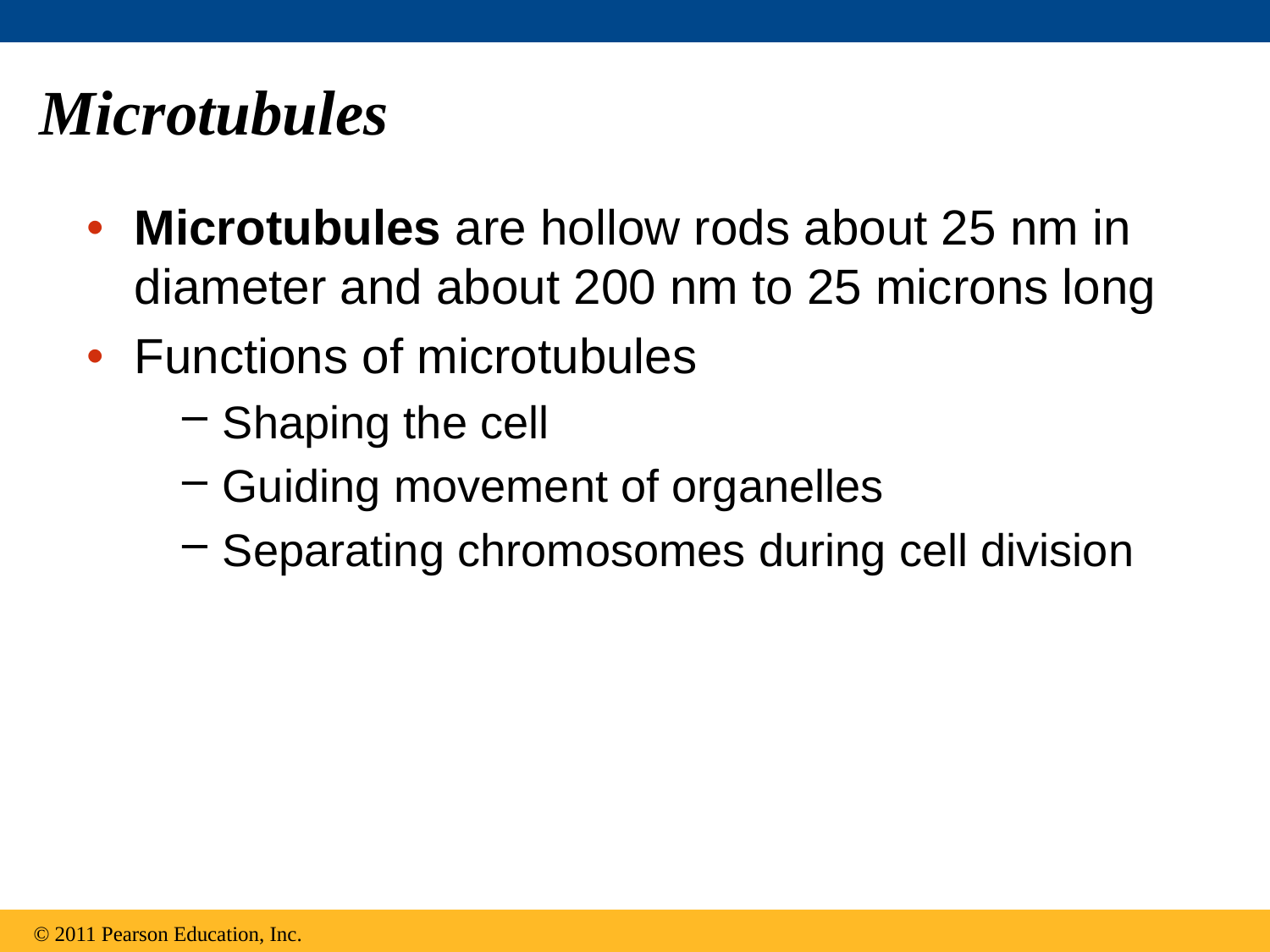

# Microtubules
Microtubules are hollow rods about 25 nm in diameter and about 200 nm to 25 microns long
Functions of microtubules
Shaping the cell
Guiding movement of organelles
Separating chromosomes during cell division

© 2011 Pearson Education, Inc.